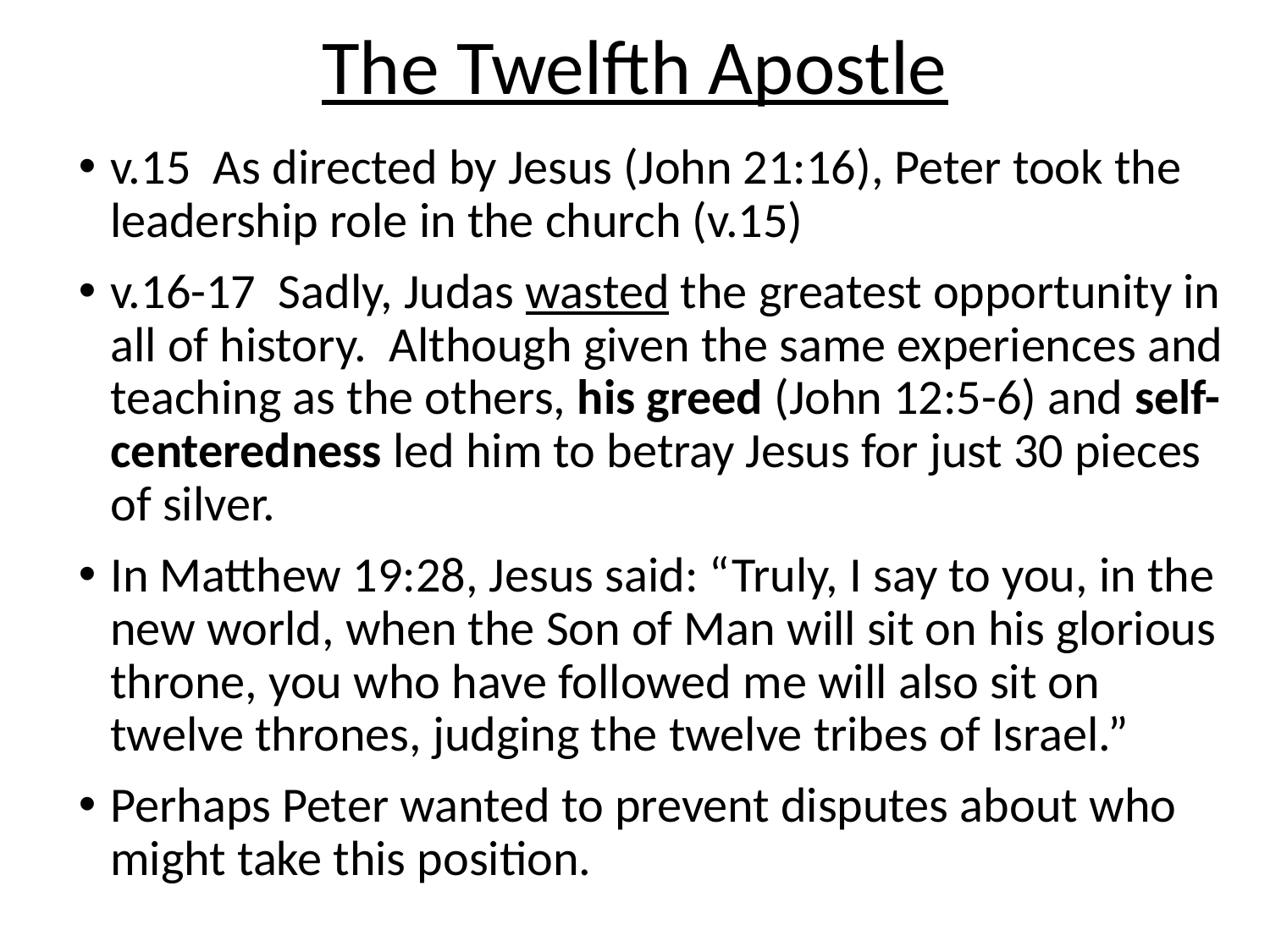

# The Twelfth Apostle
v.15  As directed by Jesus (John 21:16), Peter took the leadership role in the church (v.15)
v.16-17  Sadly, Judas wasted the greatest opportunity in all of history.  Although given the same experiences and teaching as the others, his greed (John 12:5-6) and self-centeredness led him to betray Jesus for just 30 pieces of silver.
In Matthew 19:28, Jesus said: “Truly, I say to you, in the new world, when the Son of Man will sit on his glorious throne, you who have followed me will also sit on twelve thrones, judging the twelve tribes of Israel.”
Perhaps Peter wanted to prevent disputes about who might take this position.